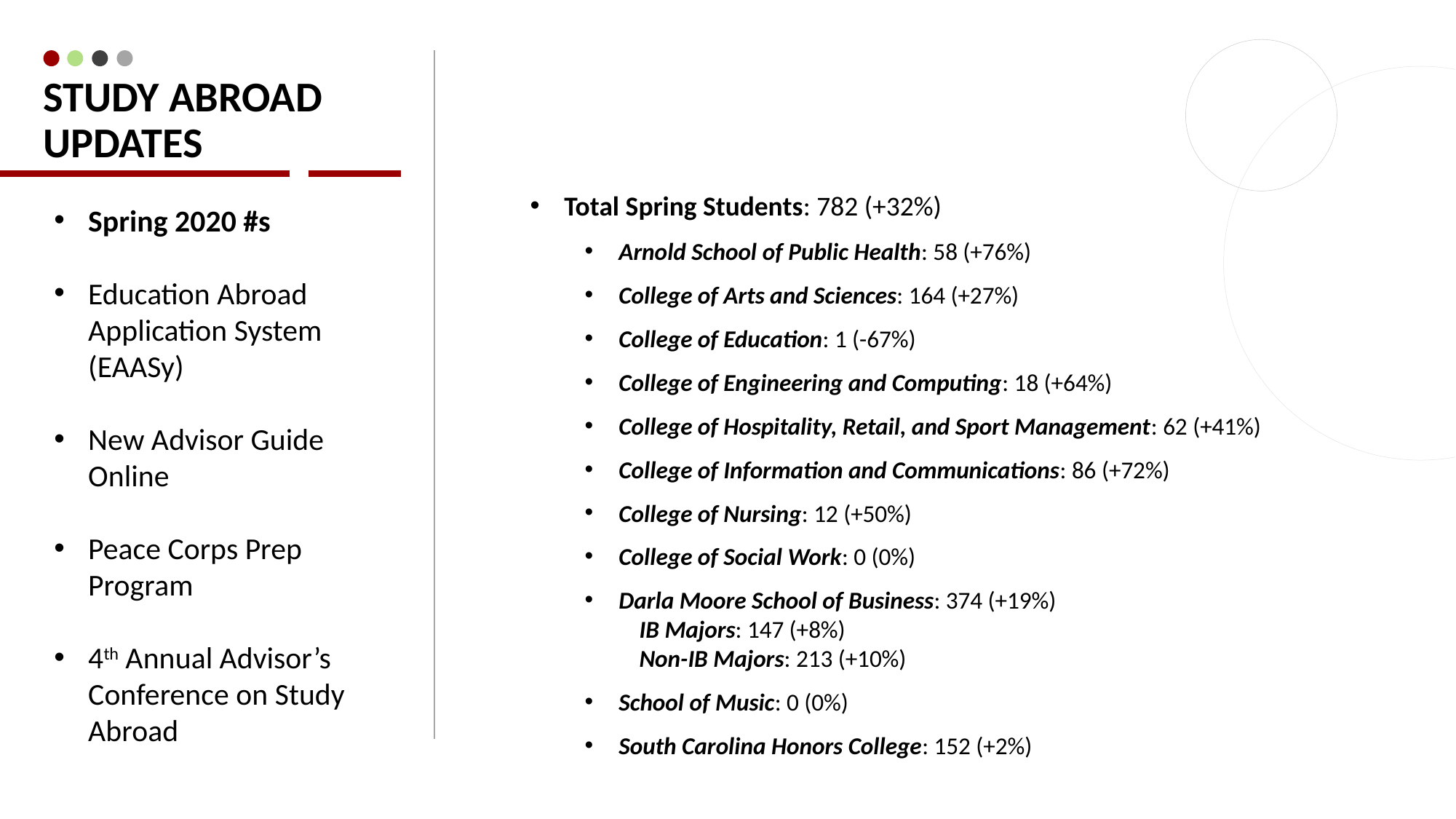

# Study abroad updates
Total Spring Students: 782 (+32%)
Arnold School of Public Health: 58 (+76%)
College of Arts and Sciences: 164 (+27%)
College of Education: 1 (-67%)
College of Engineering and Computing: 18 (+64%)
College of Hospitality, Retail, and Sport Management: 62 (+41%)
College of Information and Communications: 86 (+72%)
College of Nursing: 12 (+50%)
College of Social Work: 0 (0%)
Darla Moore School of Business: 374 (+19%)
IB Majors: 147 (+8%)
Non-IB Majors: 213 (+10%)
School of Music: 0 (0%)
South Carolina Honors College: 152 (+2%)

Spring 2020 #s

Education Abroad Application System (EAASy)

New Advisor Guide Online

Peace Corps Prep Program

4th Annual Advisor’s Conference on Study Abroad